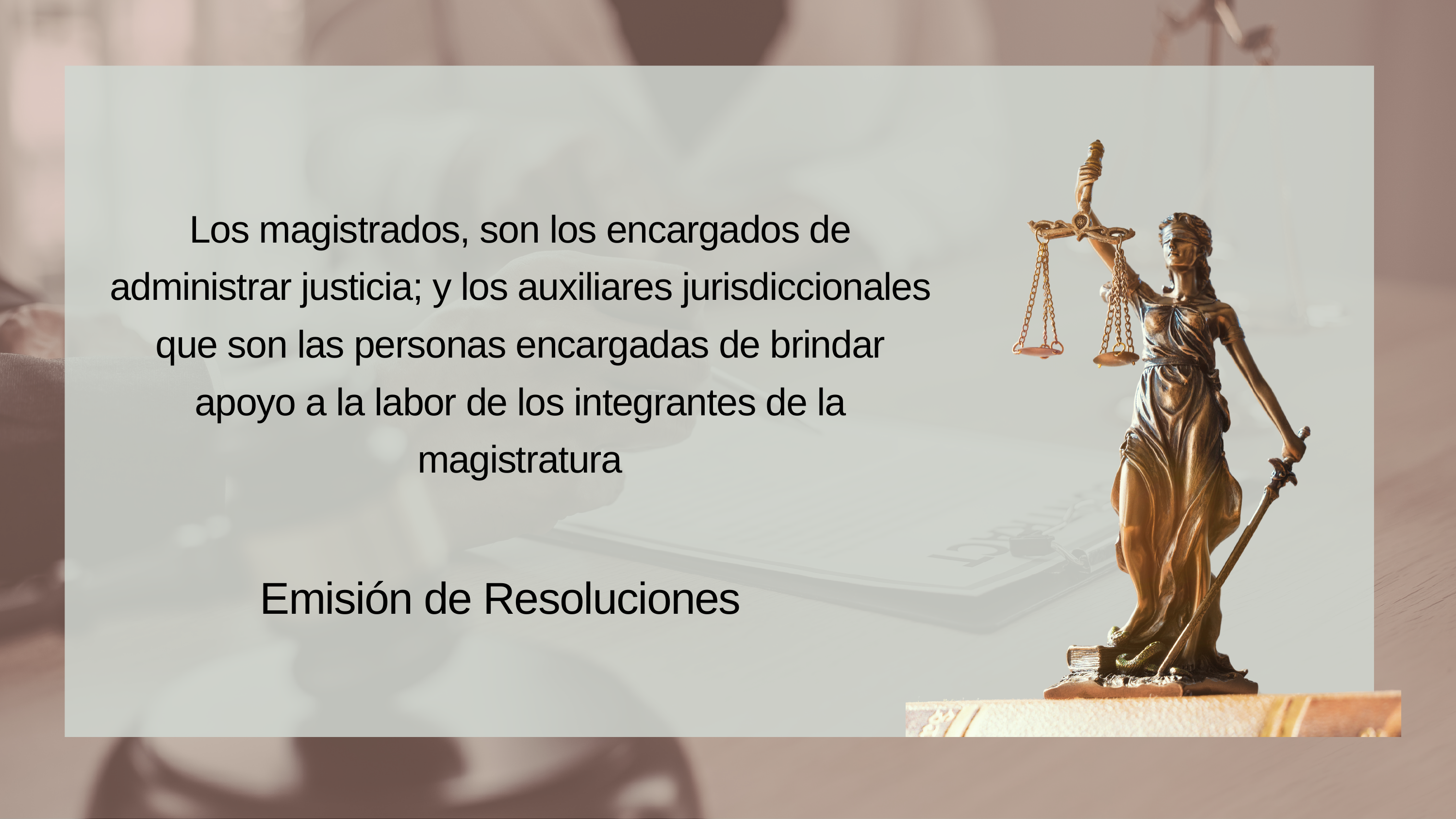

Los magistrados, son los encargados de administrar justicia; y los auxiliares jurisdiccionales que son las personas encargadas de brindar apoyo a la labor de los integrantes de la magistratura
Emisión de Resoluciones